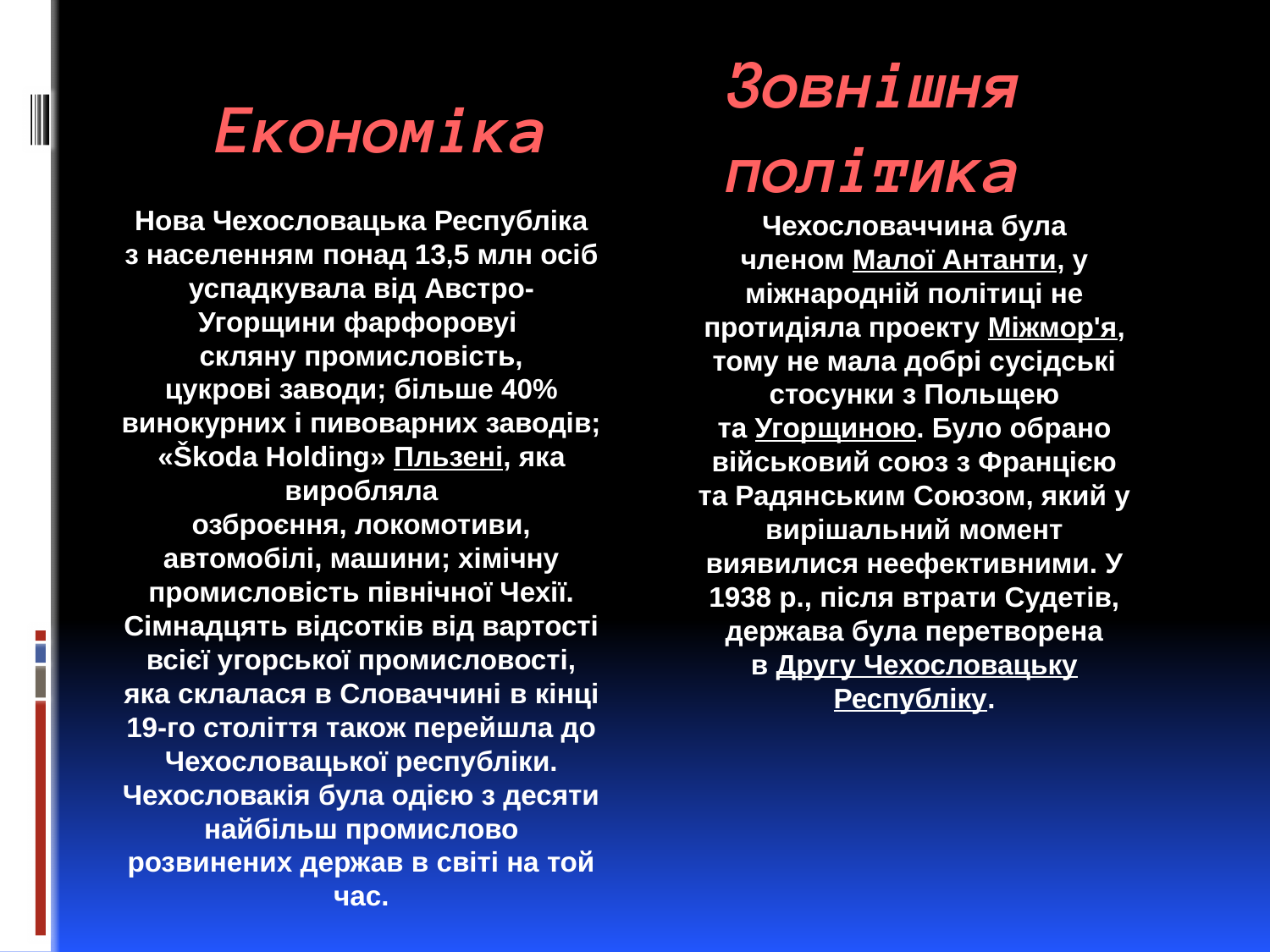

Зовнішня політика
# Економіка
Нова Чехословацька Республіка з населенням понад 13,5 млн осіб успадкувала від Австро-Угорщини фарфоровуі  скляну промисловість, цукрові заводи; більше 40% винокурних і пивоварних заводів; «Škoda Holding» Пльзені, яка виробляла озброєння, локомотиви, автомобілі, машини; хімічну промисловість північної Чехії. Сімнадцять відсотків від вартості всієї угорської промисловості, яка склалася в Словаччині в кінці 19-го століття також перейшла до Чехословацької республіки. Чехословакія була одією з десяти найбільш промислово розвинених держав в світі на той час.
Чехословаччина була членом Малої Антанти, у міжнародній політиці не протидіяла проекту Міжмор'я, тому не мала добрі сусідські стосунки з Польщею та Угорщиною. Було обрано військовий союз з Францією та Радянським Союзом, який у вирішальний момент виявилися неефективними. У 1938 р., після втрати Судетів, держава була перетворена в Другу Чехословацьку Республіку.